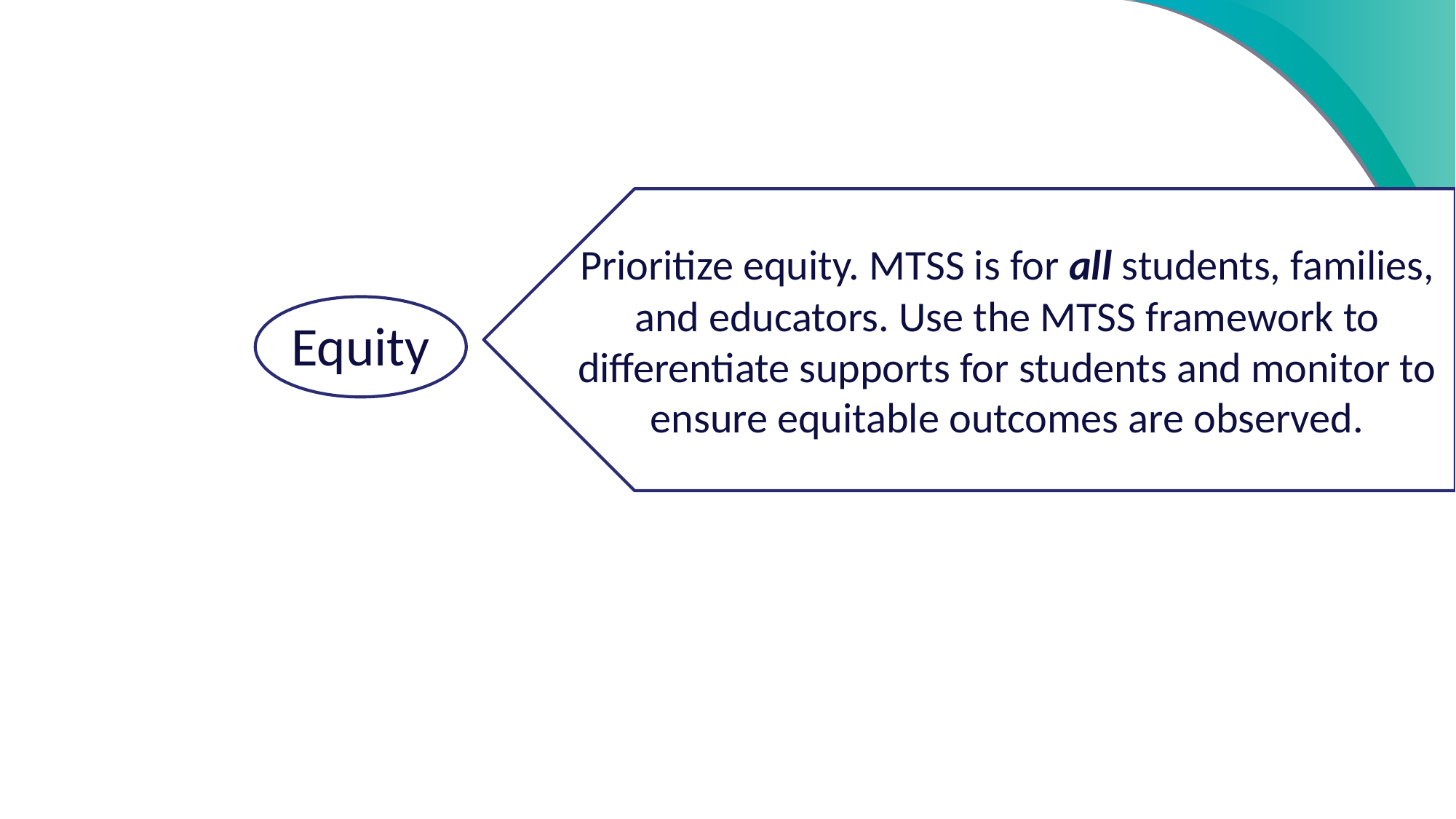

Prioritize equity. MTSS is for all students, families, and educators. Use the MTSS framework to differentiate supports for students and monitor to ensure equitable outcomes are observed.
Equity